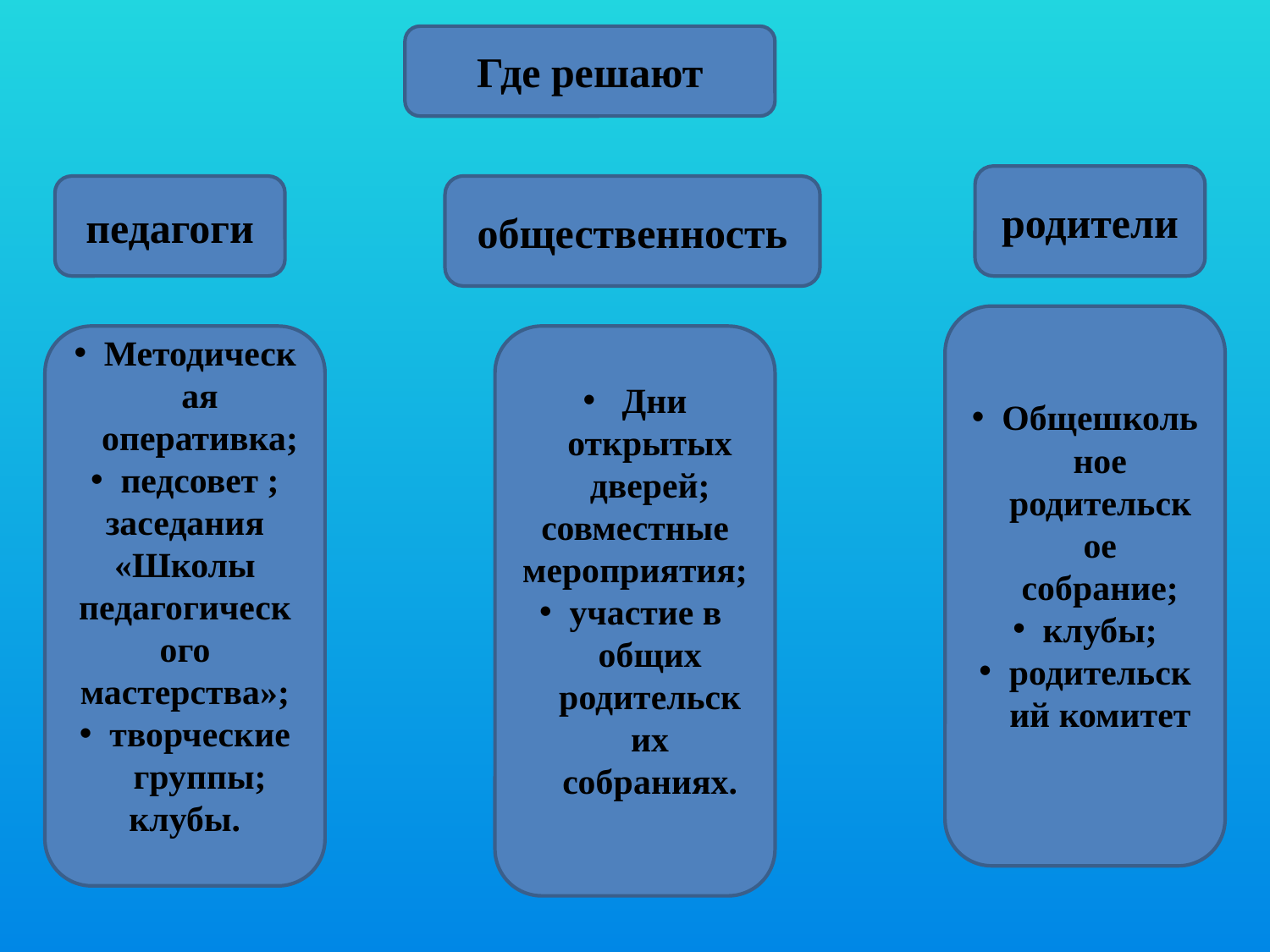

Где решают

родители
педагоги
общественность
Общешкольное родительское собрание;
клубы;
родительский комитет

Методическая оперативка;
педсовет ;
заседания «Школы педагогического мастерства»;
творческие группы;
клубы.

 Дни открытых дверей;
совместные мероприятия;
участие в  общих родительских собраниях.